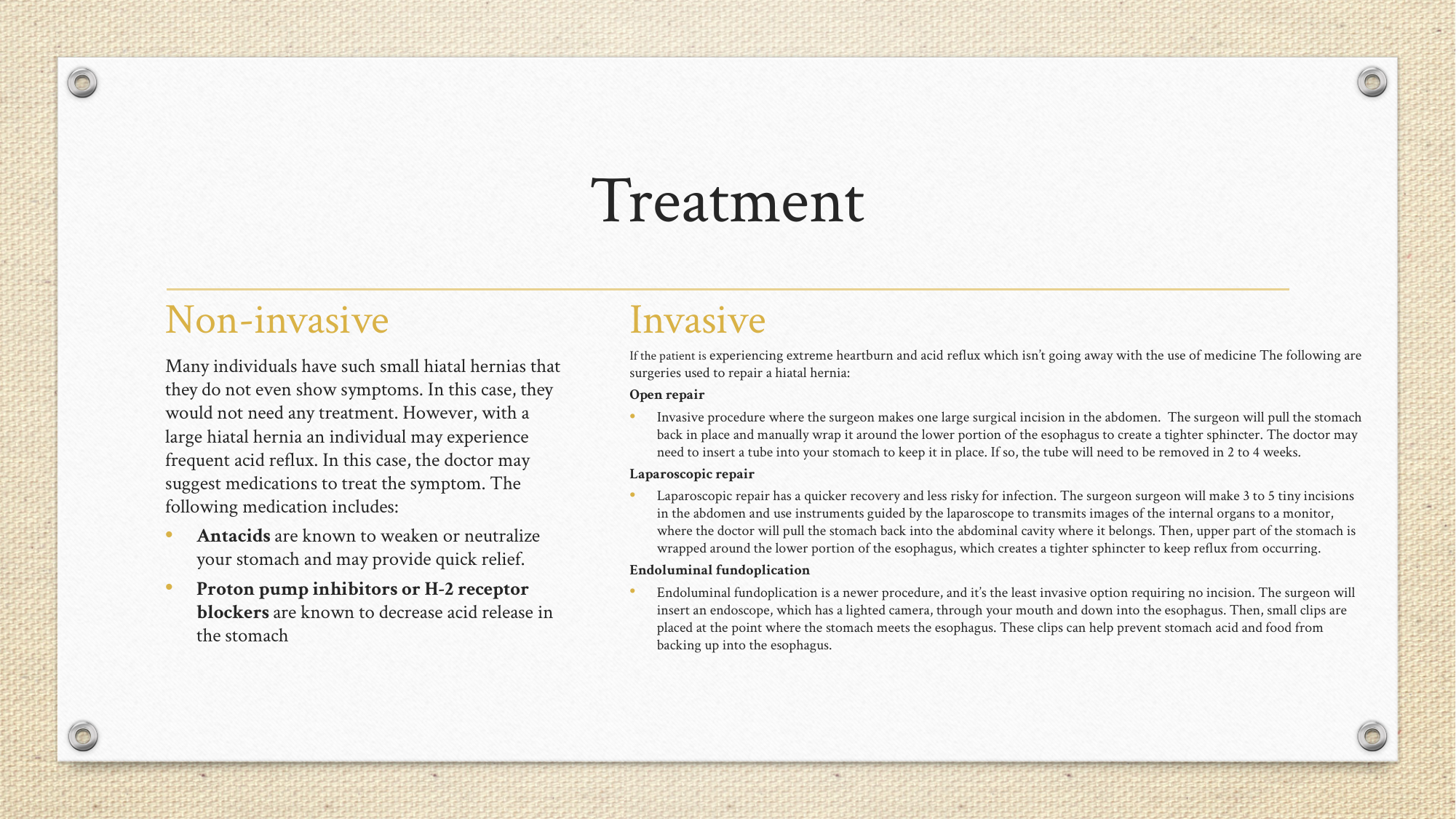

# Treatment
Non-invasive
Invasive
If the patient is experiencing extreme heartburn and acid reflux which isn’t going away with the use of medicine The following are surgeries used to repair a hiatal hernia:
Open repair
Invasive procedure where the surgeon makes one large surgical incision in the abdomen.  The surgeon will pull the stomach back in place and manually wrap it around the lower portion of the esophagus to create a tighter sphincter. The doctor may need to insert a tube into your stomach to keep it in place. If so, the tube will need to be removed in 2 to 4 weeks.
Laparoscopic repair
Laparoscopic repair has a quicker recovery and less risky for infection. The surgeon surgeon will make 3 to 5 tiny incisions in the abdomen and use instruments guided by the laparoscope to transmits images of the internal organs to a monitor, where the doctor will pull the stomach back into the abdominal cavity where it belongs. Then, upper part of the stomach is wrapped around the lower portion of the esophagus, which creates a tighter sphincter to keep reflux from occurring.
Endoluminal fundoplication
Endoluminal fundoplication is a newer procedure, and it’s the least invasive option requiring no incision. The surgeon will insert an endoscope, which has a lighted camera, through your mouth and down into the esophagus. Then, small clips are placed at the point where the stomach meets the esophagus. These clips can help prevent stomach acid and food from backing up into the esophagus.

Many individuals have such small hiatal hernias that they do not even show symptoms. In this case, they would not need any treatment. However, with a large hiatal hernia an individual may experience frequent acid reflux. In this case, the doctor may suggest medications to treat the symptom. The following medication includes:
Antacids are known to weaken or neutralize your stomach and may provide quick relief.
Proton pump inhibitors or H-2 receptor blockers are known to decrease acid release in the stomach